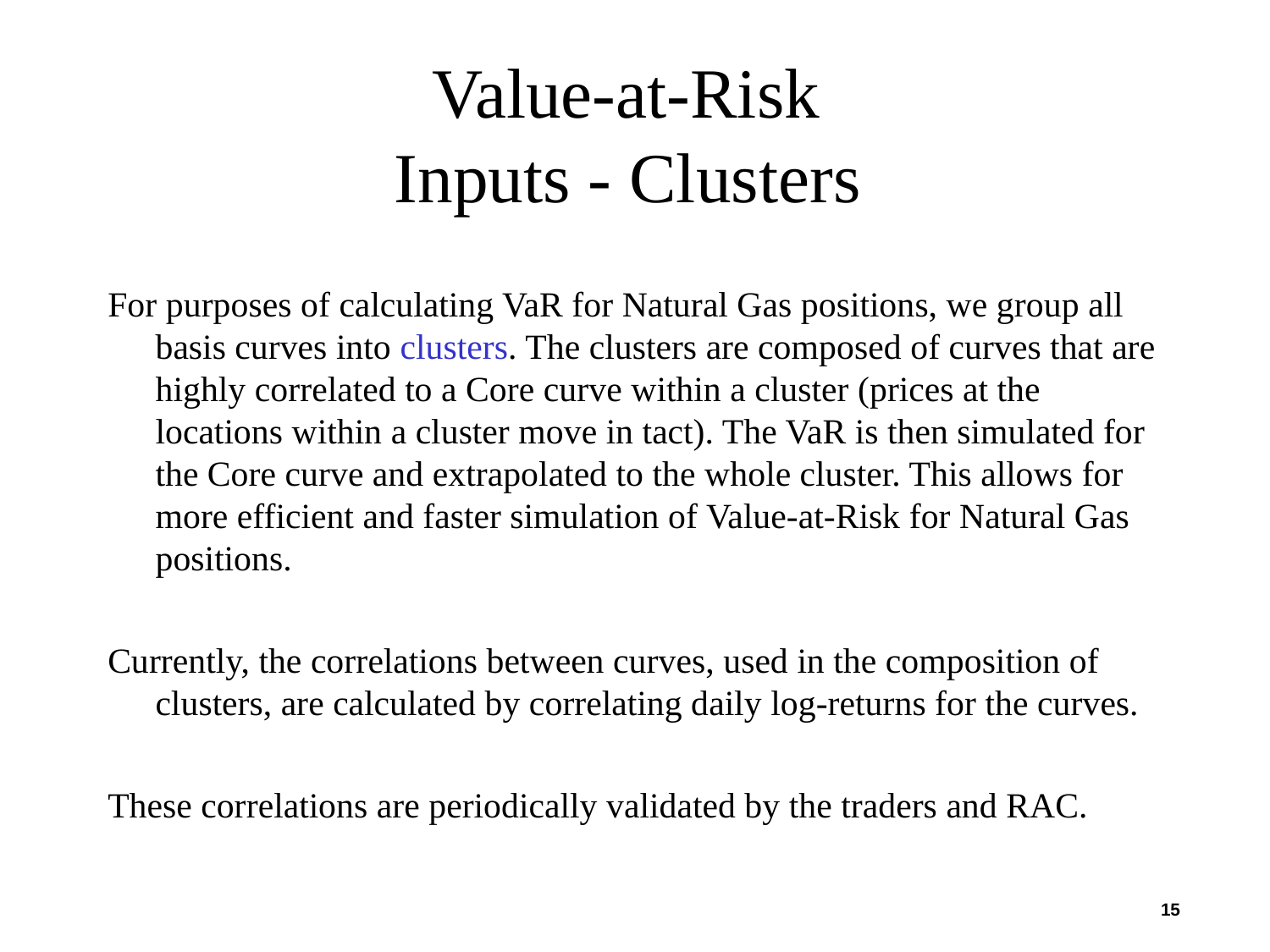

# Value-at-Risk Inputs - Clusters
For purposes of calculating VaR for Natural Gas positions, we group all basis curves into clusters. The clusters are composed of curves that are highly correlated to a Core curve within a cluster (prices at the locations within a cluster move in tact). The VaR is then simulated for the Core curve and extrapolated to the whole cluster. This allows for more efficient and faster simulation of Value-at-Risk for Natural Gas positions.

Currently, the correlations between curves, used in the composition of clusters, are calculated by correlating daily log-returns for the curves.

These correlations are periodically validated by the traders and RAC.